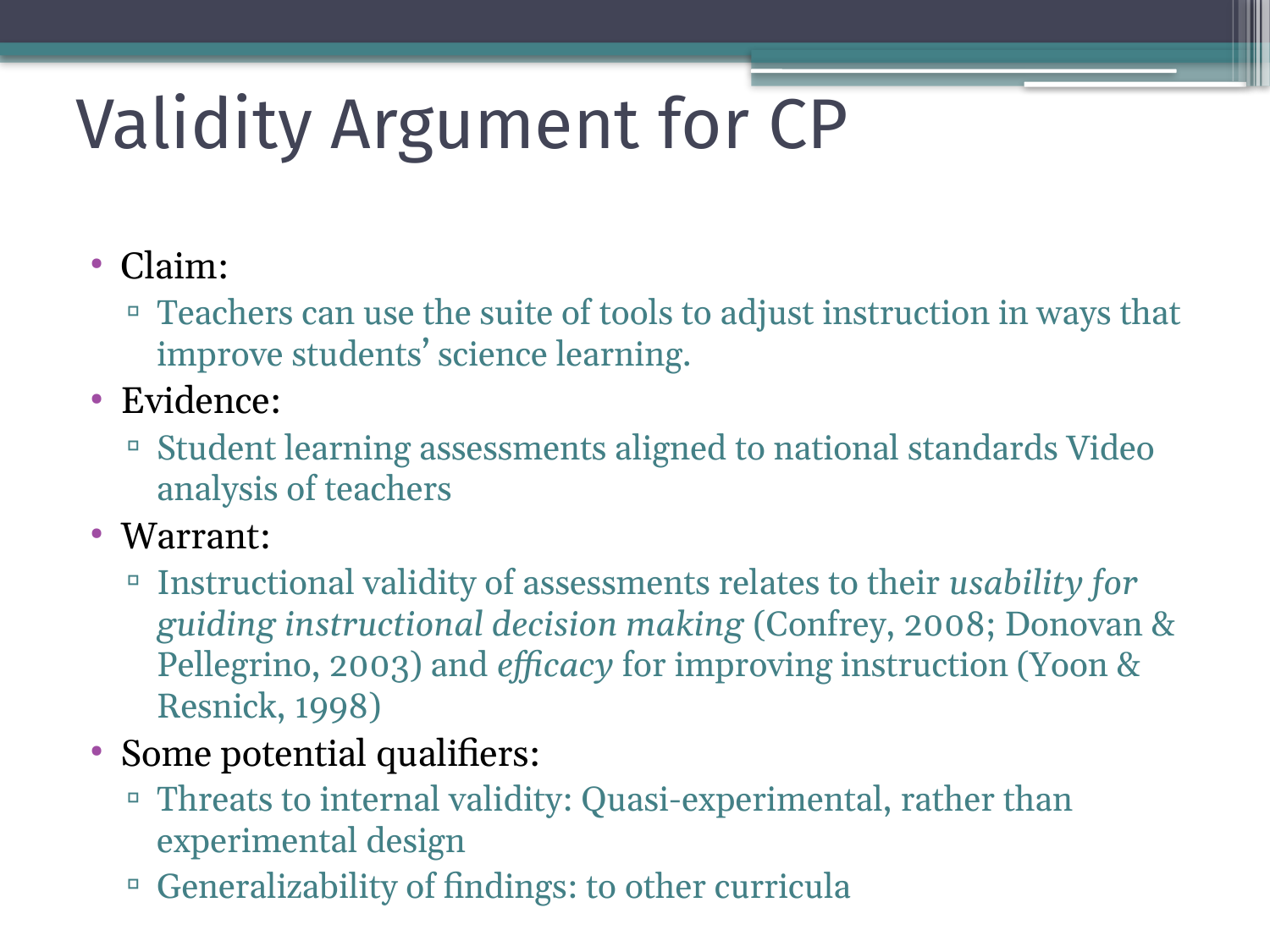

# Validity Argument for CP
Claim:
Teachers can use the suite of tools to adjust instruction in ways that improve students’ science learning.
Evidence:
Student learning assessments aligned to national standards Video analysis of teachers
Warrant:
Instructional validity of assessments relates to their usability for guiding instructional decision making (Confrey, 2008; Donovan & Pellegrino, 2003) and efficacy for improving instruction (Yoon & Resnick, 1998)
Some potential qualifiers:
Threats to internal validity: Quasi-experimental, rather than experimental design
Generalizability of findings: to other curricula